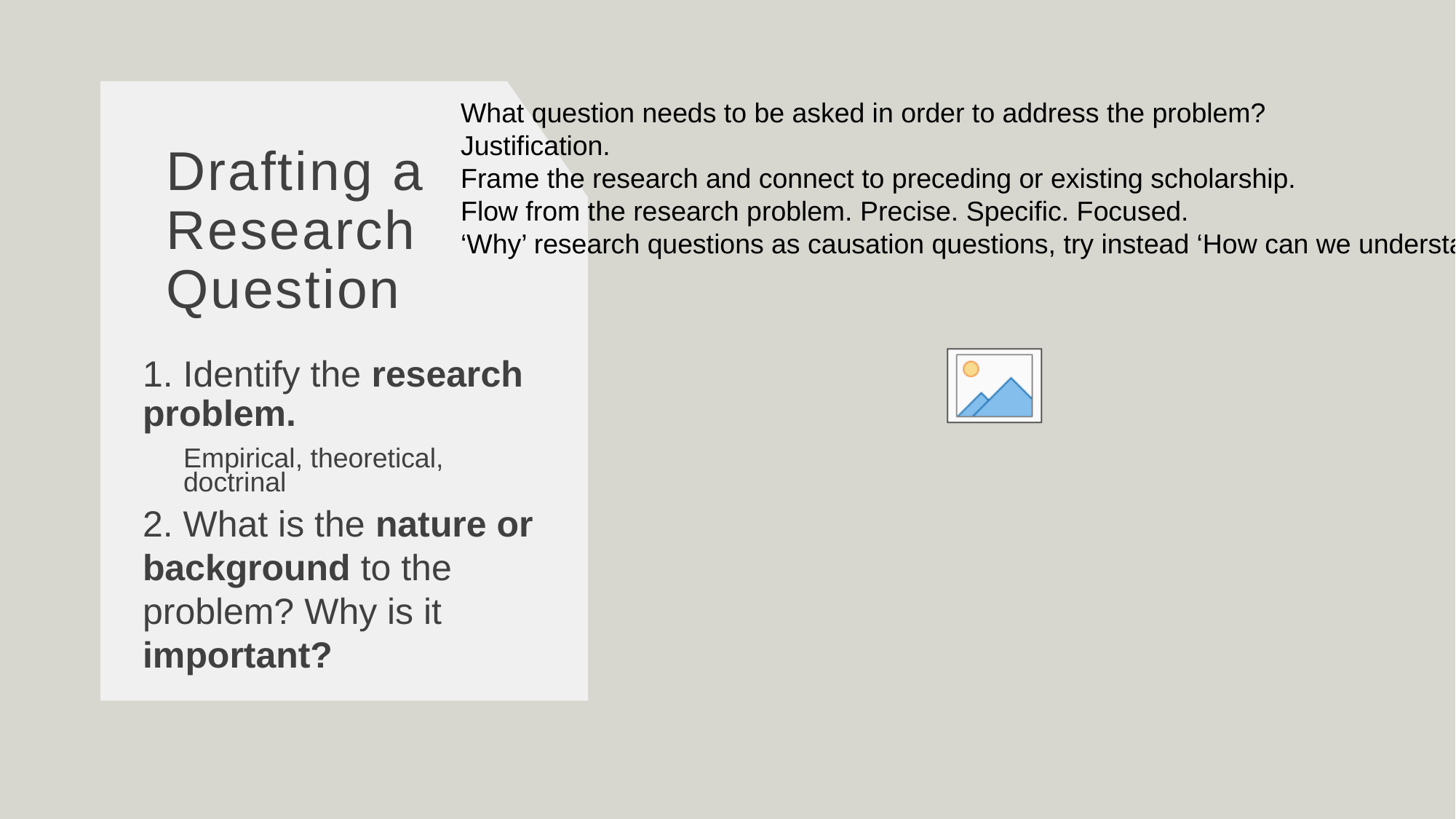

What question needs to be asked in order to address the problem?
Justification.
Frame the research and connect to preceding or existing scholarship.
Flow from the research problem. Precise. Specific. Focused.
‘Why’ research questions as causation questions, try instead ‘How can we understand…’
# Drafting a Research Question
1. Identify the research problem.
Empirical, theoretical, doctrinal
2. What is the nature or background to the problem? Why is it important?